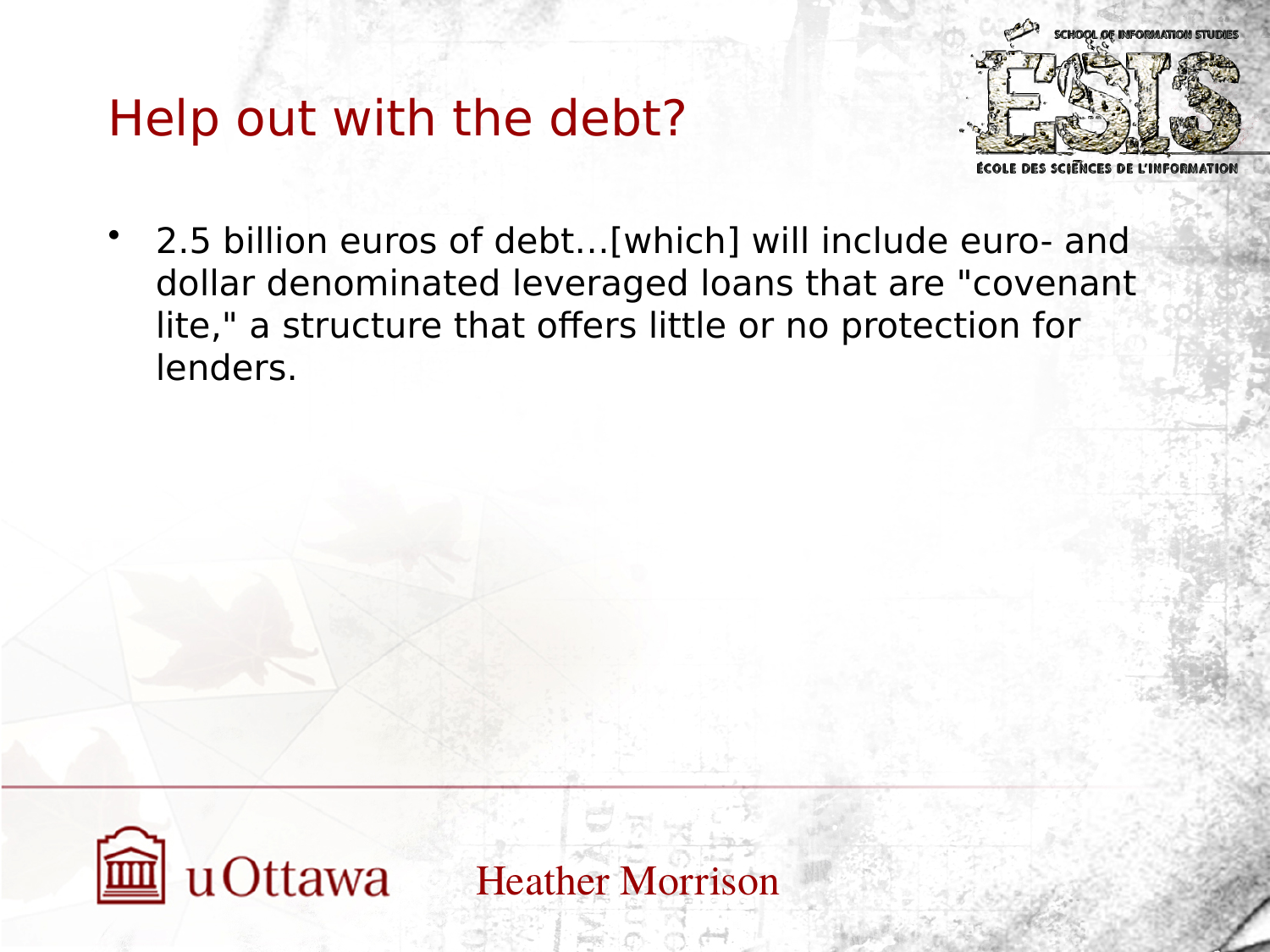

# Help out with the debt?
2.5 billion euros of debt…[which] will include euro- and dollar denominated leveraged loans that are "covenant lite," a structure that offers little or no protection for lenders.
Heather Morrison